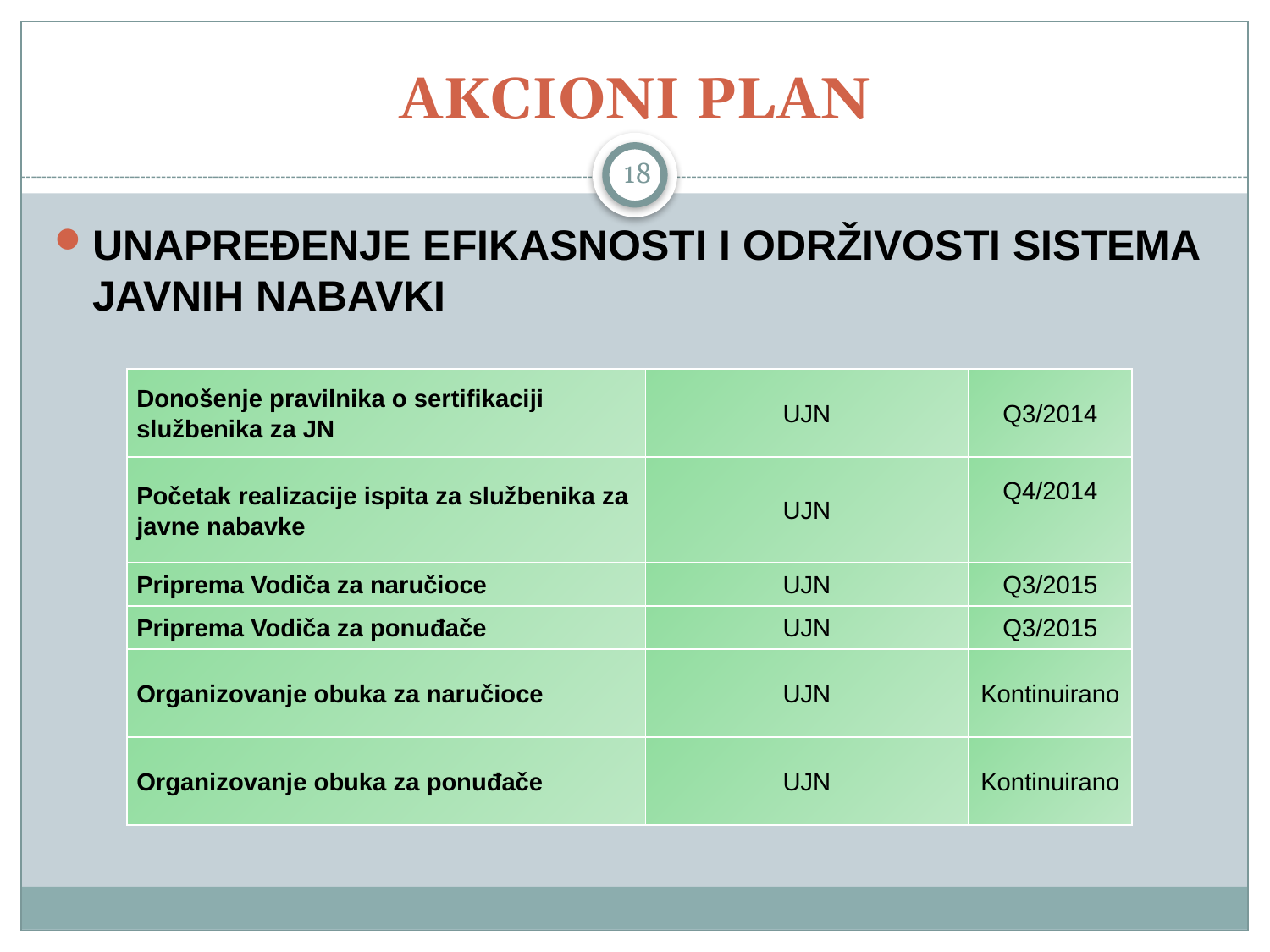

# AKCIONI PLAN
18
UNAPREĐENJE EFIKASNOSTI I ODRŽIVOSTI SISTEMA JAVNIH NABAVKI

| Donošenje pravilnika o sertifikaciji službenika za JN | UJN | Q3/2014 |
| --- | --- | --- |
| Početak realizacije ispita za službenika za javne nabavke | UJN | Q4/2014 |
| Priprema Vodiča za naručioce | UJN | Q3/2015 |
| Priprema Vodiča za ponuđače | UJN | Q3/2015 |
| Organizovanje obuka za naručioce | UJN | Kontinuirano |
| Organizovanje obuka za ponuđače | UJN | Kontinuirano |